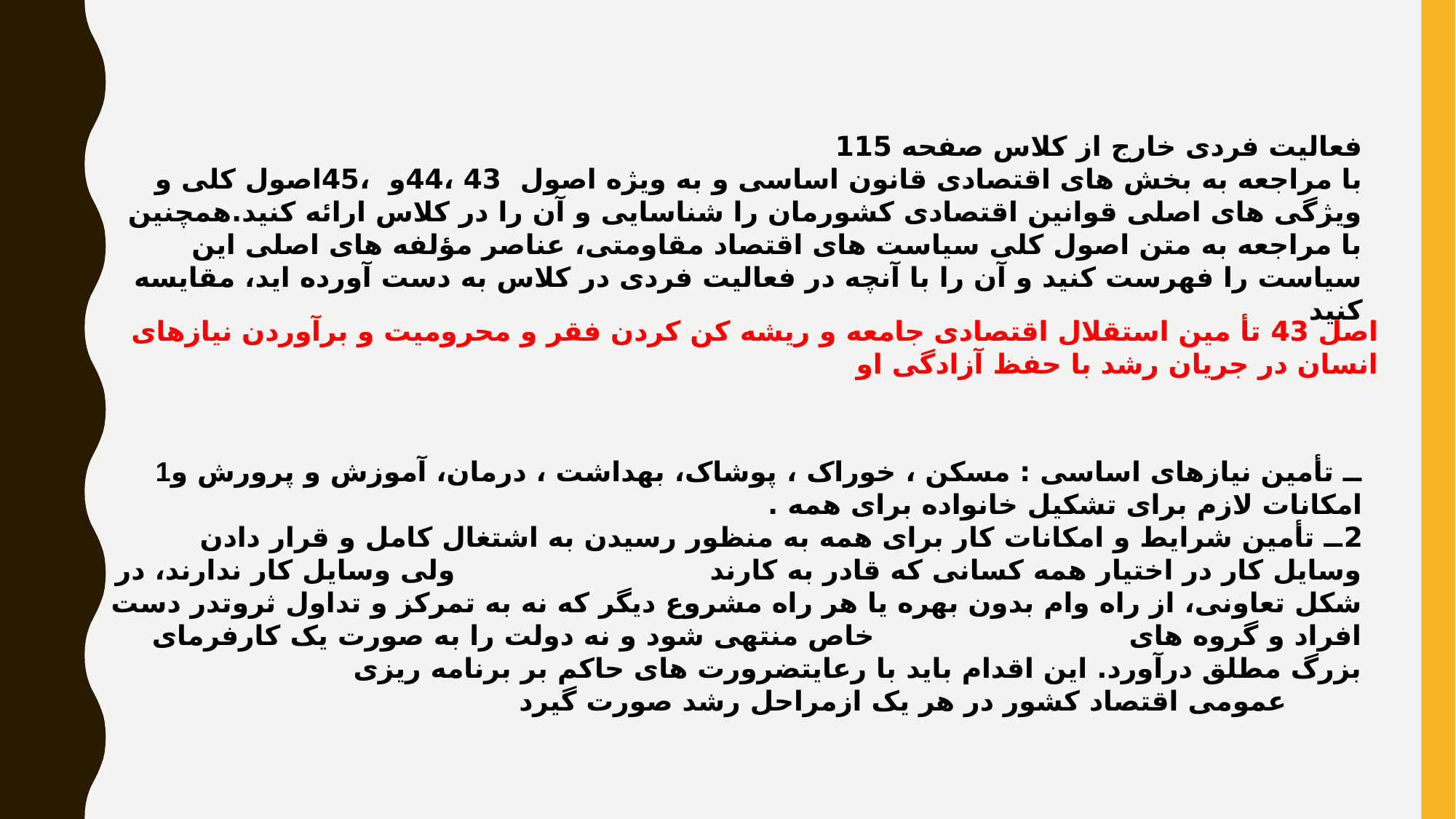

فعالیت فردی خارج از کلاس صفحه 115
با مراجعه به بخش های اقتصادی قانون اساسی و به ویژه اصول  43 ،44و  ،45اصول کلی و ویژگی های اصلی قوانین اقتصادی کشورمان را شناسایی و آن را در کلاس ارائه کنید.همچنین با مراجعه به متن اصول کلی سیاست های اقتصاد مقاومتی، عناصر مؤلفه های اصلی این سیاست را فهرست کنید و آن را با آنچه در فعالیت فردی در کلاس به دست آورده اید، مقایسه کنید
اصل 43 تأ مین استقلال اقتصادی جامعه و ریشه کن کردن فقر و محرومیت و برآوردن نیازهای انسان در جریان رشد با حفظ آزادگی او
1ــ تأمین نیازهای اساسی : مسکن ، خوراک ، پوشاک، بهداشت ، درمان، آموزش و پرورش و امکانات لازم برای تشکیل خانواده برای همه .
2ــ تأمین شرایط و امکانات کار برای همه به منظور رسیدن به اشتغال کامل و قرار دادن وسایل کار در اختیار همه کسانی که قادر به کارند                           ولی وسایل کار ندارند، در شکل تعاونی، از راه وام بدون بهره یا هر راه مشروع دیگر که نه به تمرکز و تداول ثروتدر دست افراد و گروه های                           خاص منتهی شود و نه دولت را به صورت یک کارفرمای بزرگ مطلق درآورد. این اقدام باید با رعایتضرورت های حاکم بر برنامه ریزی                                 عمومی اقتصاد کشور در هر یک ازمراحل رشد صورت گیرد